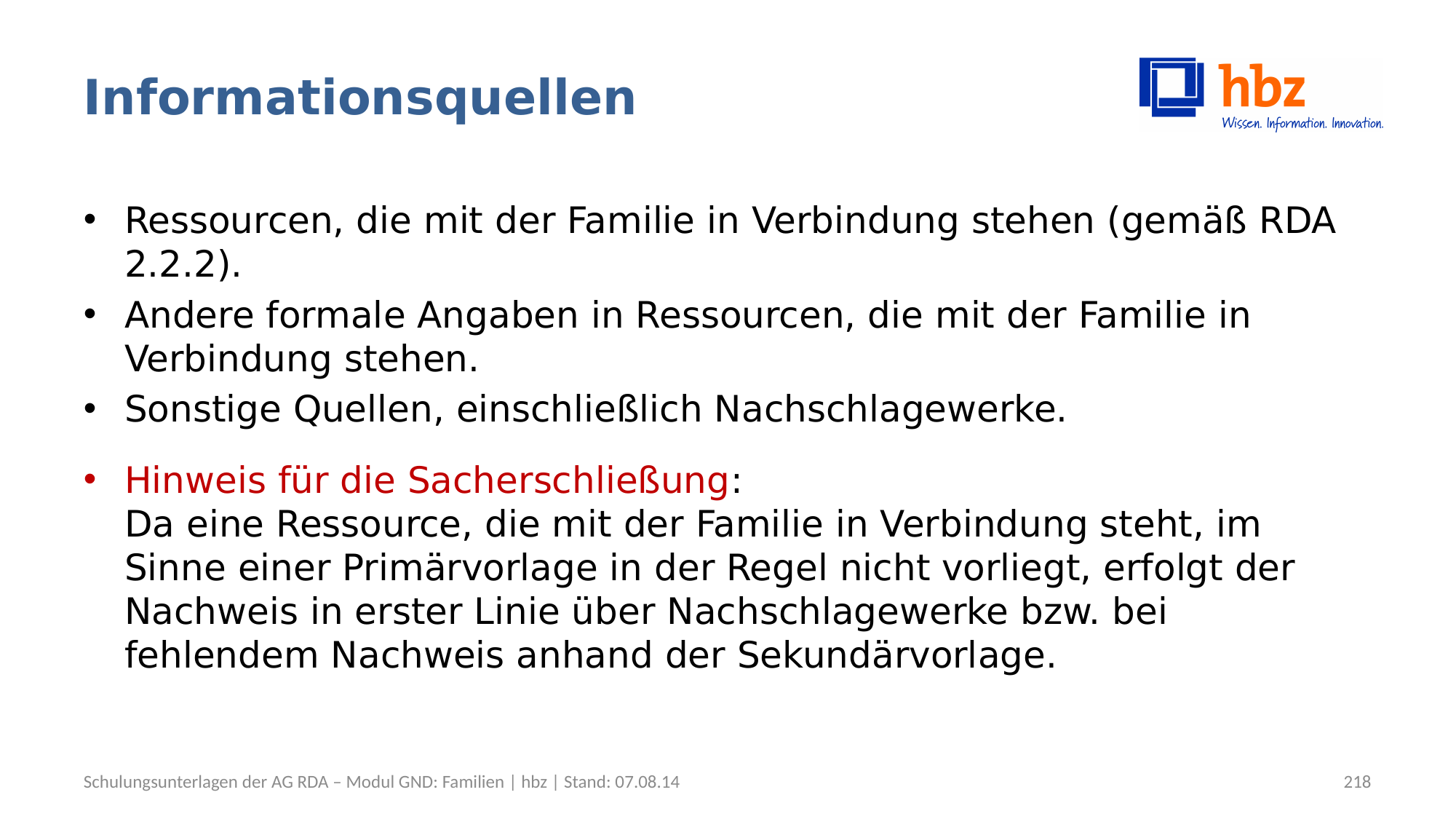

# Informationsquellen
Ressourcen, die mit der Familie in Verbindung stehen (gemäß RDA 2.2.2).
Andere formale Angaben in Ressourcen, die mit der Familie in Verbindung stehen.
Sonstige Quellen, einschließlich Nachschlagewerke.
Hinweis für die Sacherschließung:
Da eine Ressource, die mit der Familie in Verbindung steht, im Sinne einer Primärvorlage in der Regel nicht vorliegt, erfolgt der Nachweis in erster Linie über Nachschlagewerke bzw. bei fehlendem Nachweis anhand der Sekundärvorlage.

Schulungsunterlagen der AG RDA – Modul GND: Familien | hbz | Stand: 07.08.14
218